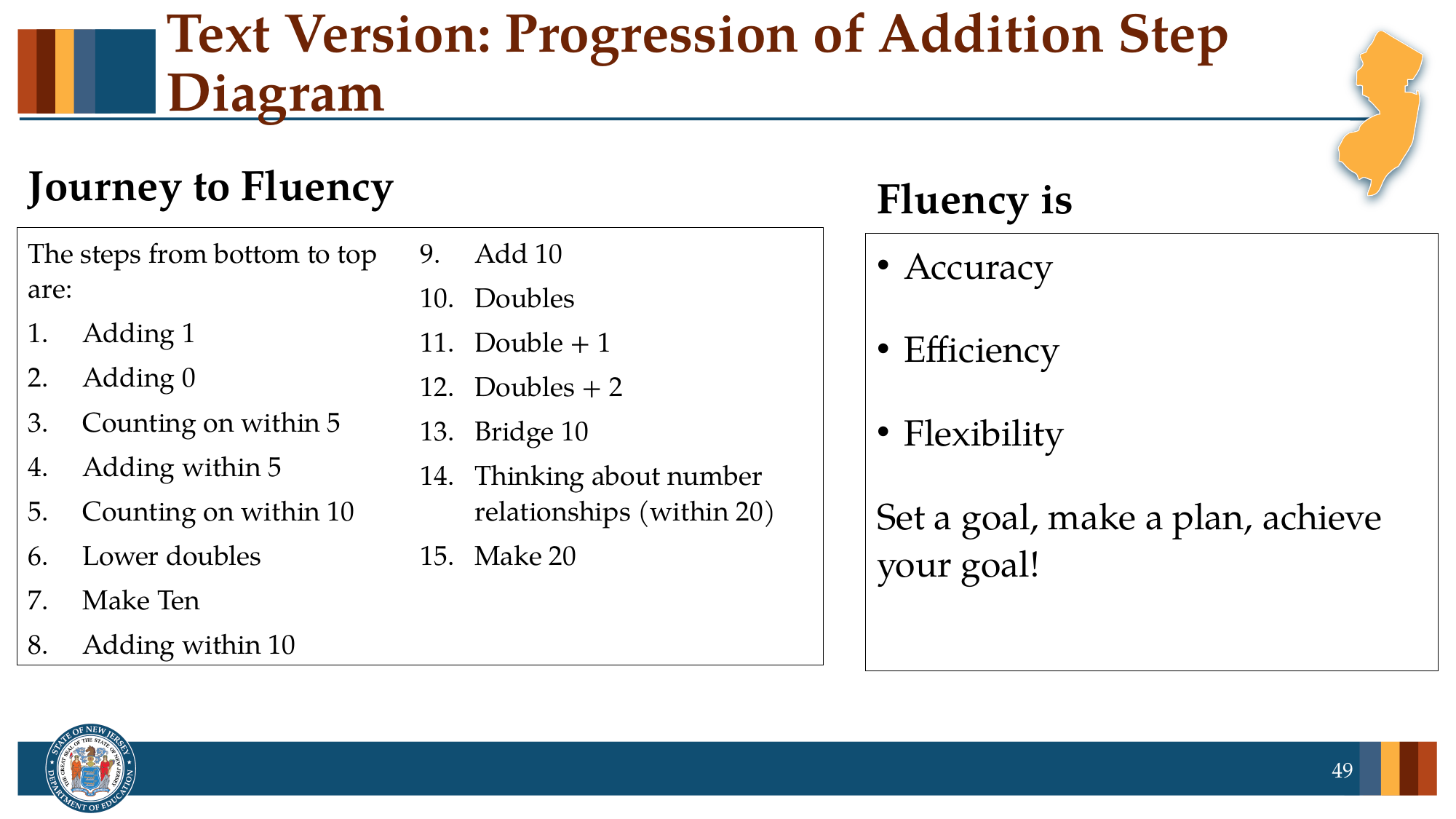

# Text Version: Progression of Addition Step Diagram
Journey to Fluency
Fluency is
The steps from bottom to top are:
Adding 1
Adding 0
Counting on within 5
Adding within 5
Counting on within 10
Lower doubles
Make Ten
Adding within 10
Add 10
Doubles
Double + 1
Doubles + 2
Bridge 10
Thinking about number relationships (within 20)
Make 20
Accuracy
Efficiency
Flexibility
Set a goal, make a plan, achieve your goal!
49